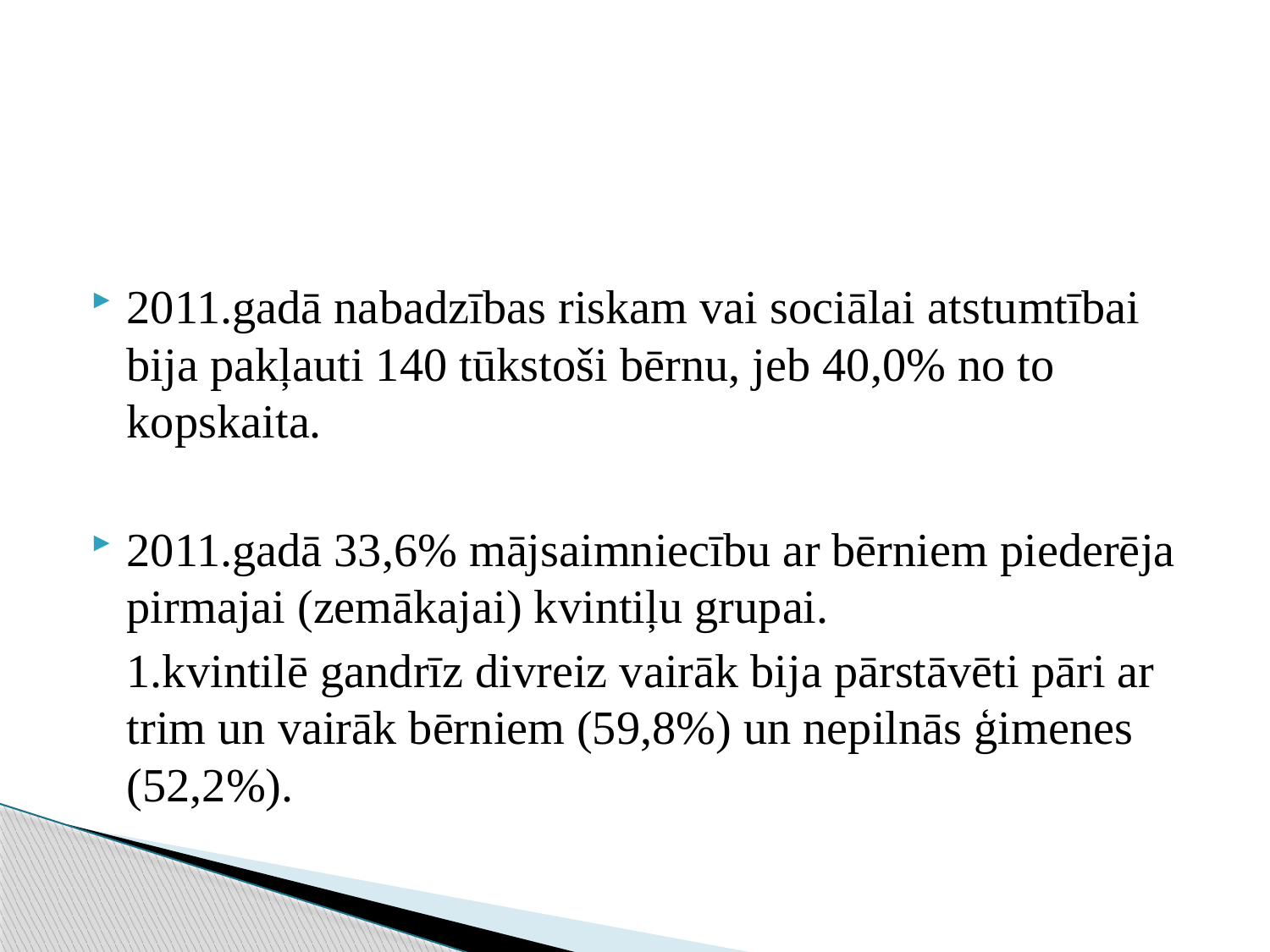

#

2011.gadā nabadzības riskam vai sociālai atstumtībai bija pakļauti 140 tūkstoši bērnu, jeb 40,0% no to kopskaita.

2011.gadā 33,6% mājsaimniecību ar bērniem piederēja pirmajai (zemākajai) kvintiļu grupai.
	1.kvintilē gandrīz divreiz vairāk bija pārstāvēti pāri ar trim un vairāk bērniem (59,8%) un nepilnās ģimenes (52,2%).